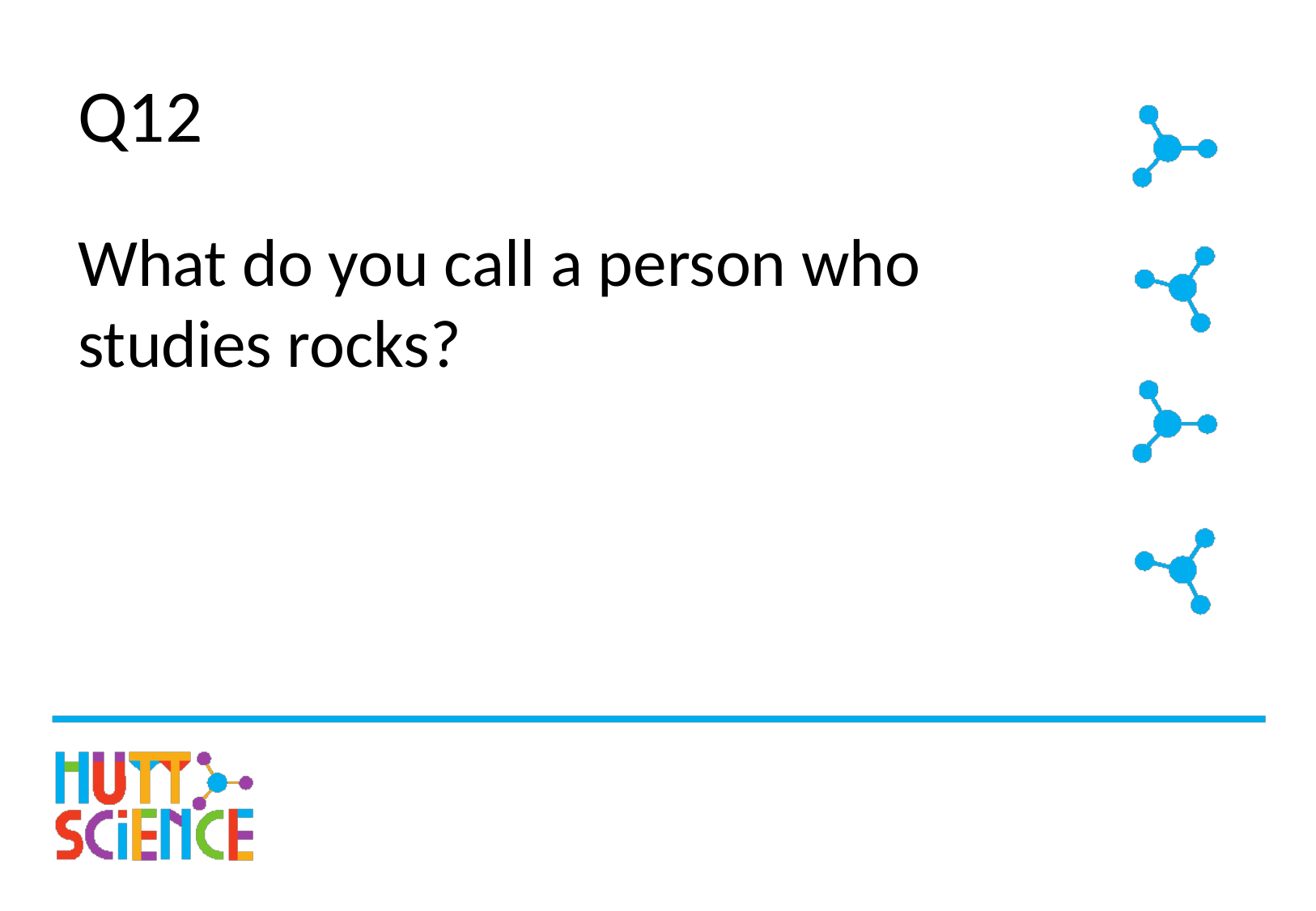

# Q12
What do you call a person who studies rocks?